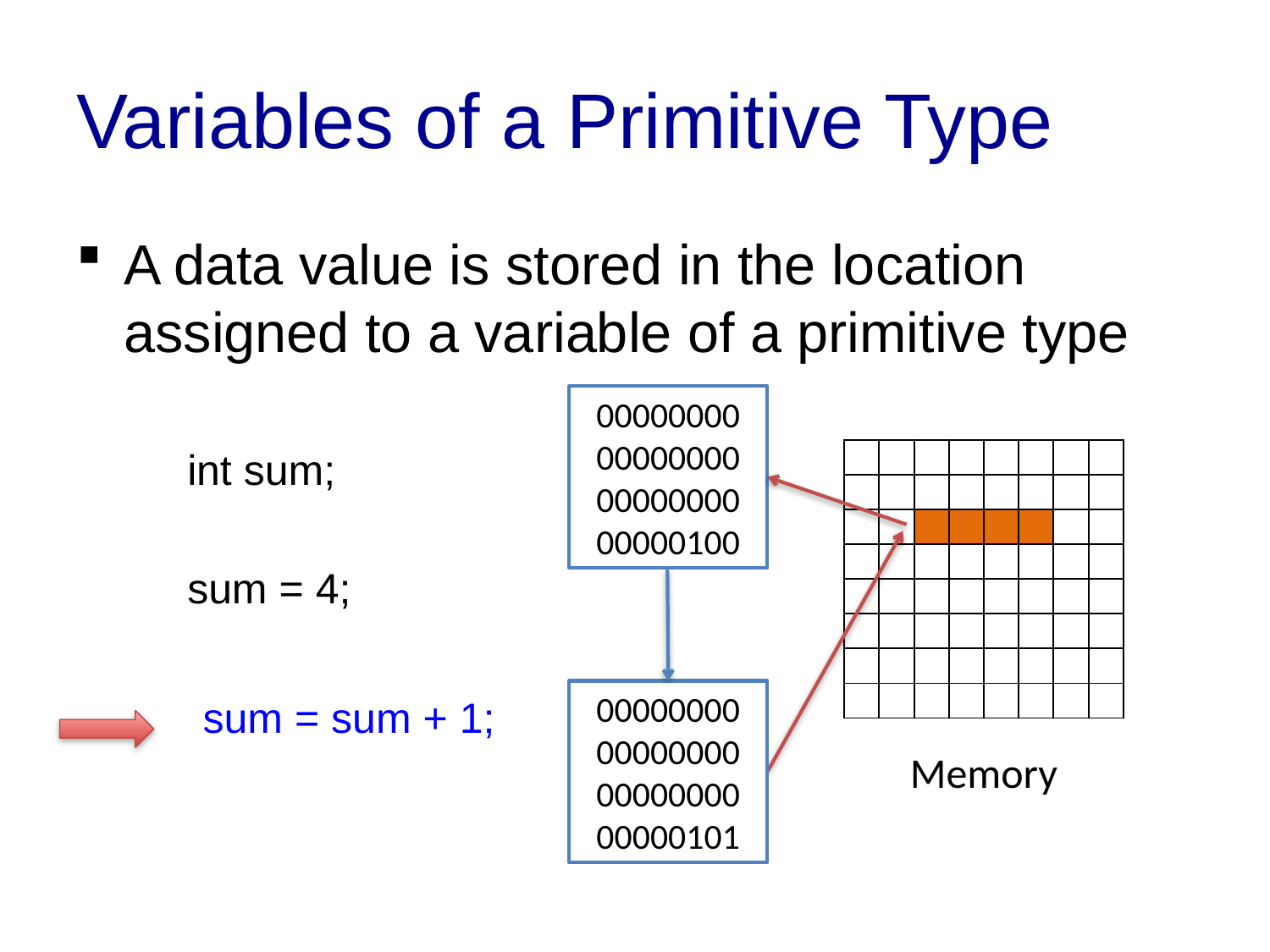

# Variables of a Primitive Type
A data value is stored in the location assigned to a variable of a primitive type

int sum;

sum = 4;

      sum = sum + 1;

00000000
00000000
00000000
00000100
|  |  |  |  |  |  |  |  |
| --- | --- | --- | --- | --- | --- | --- | --- |
|  |  |  |  |  |  |  |  |
|  |  |  |  |  |  |  |  |
|  |  |  |  |  |  |  |  |
|  |  |  |  |  |  |  |  |
|  |  |  |  |  |  |  |  |
|  |  |  |  |  |  |  |  |
|  |  |  |  |  |  |  |  |
00000000
00000000
00000000
00000101

Memory